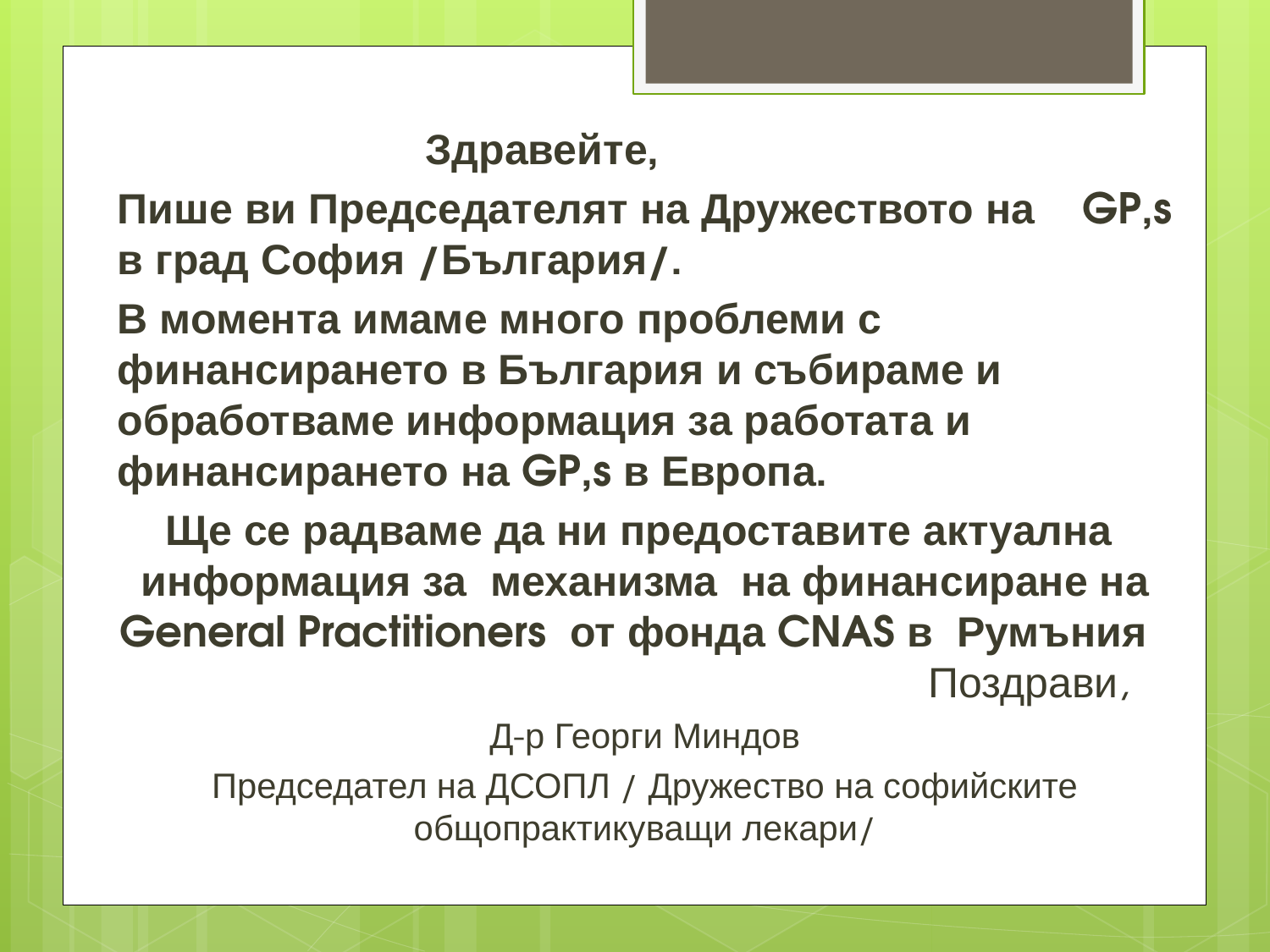

Здравейте,
Пише ви Председателят на Дружеството на    GP,s в град София /България/.
В момента имаме много проблеми с финансирането в България и събираме и обработваме информация за работата и финансирането на GP,s в Европа.
Ще се радваме да ни предоставите актуална  информация за  механизма  на финансиране на General Practitioners  от фонда CNAS в  Румъния                                                                      Поздрави,
Д-р Георги Миндов
Председател на ДСОПЛ / Дружество на софийските общопрактикуващи лекари/